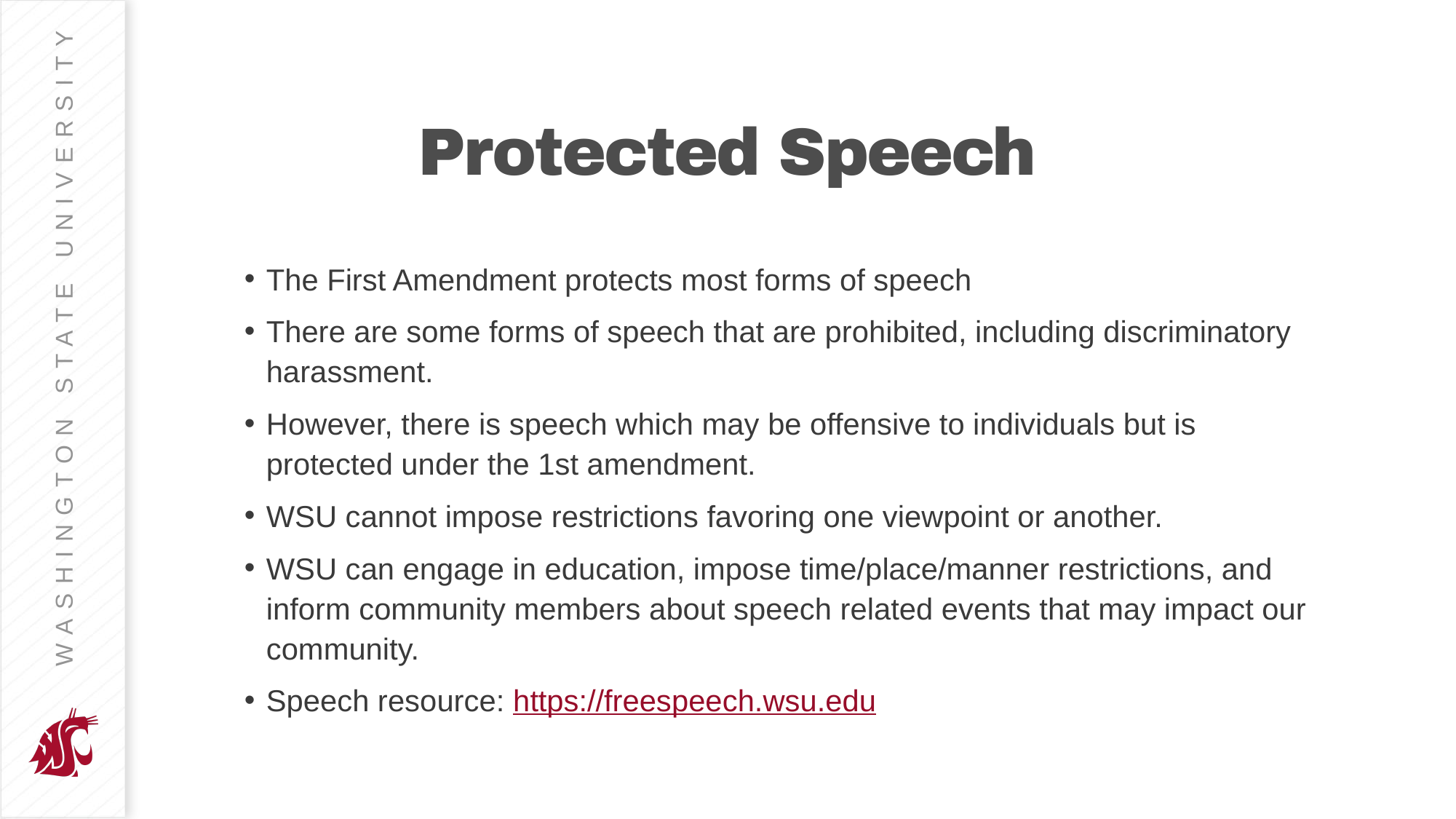

# Protected Speech
The First Amendment protects most forms of speech
There are some forms of speech that are prohibited, including discriminatory harassment.
However, there is speech which may be offensive to individuals but is protected under the 1st amendment.
WSU cannot impose restrictions favoring one viewpoint or another.
WSU can engage in education, impose time/place/manner restrictions, and inform community members about speech related events that may impact our community.
Speech resource: https://freespeech.wsu.edu